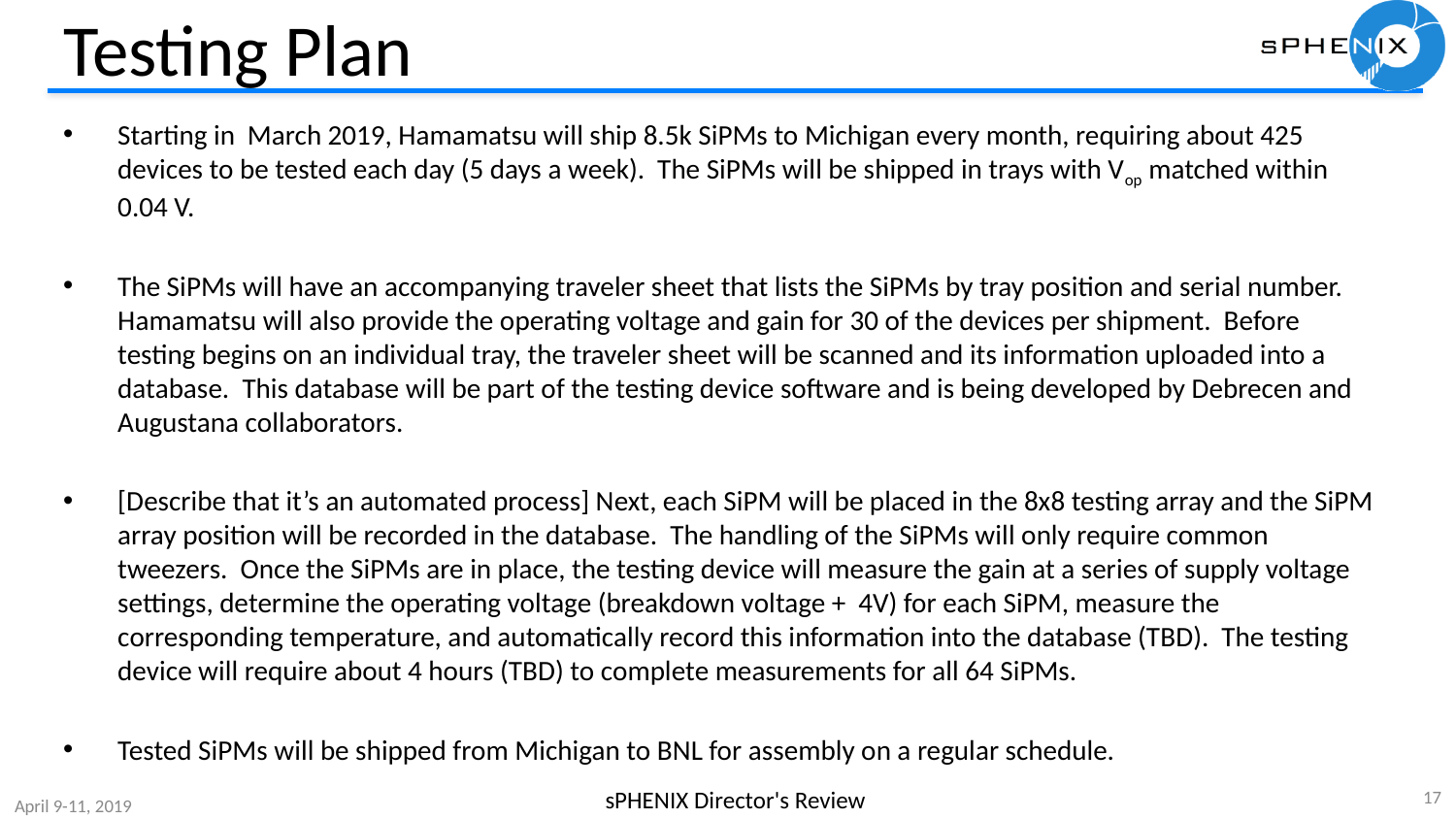

# Testing Plan
Starting in  March 2019, Hamamatsu will ship 8.5k SiPMs to Michigan every month, requiring about 425 devices to be tested each day (5 days a week).  The SiPMs will be shipped in trays with Vop matched within 0.04 V.

The SiPMs will have an accompanying traveler sheet that lists the SiPMs by tray position and serial number.  Hamamatsu will also provide the operating voltage and gain for 30 of the devices per shipment.  Before testing begins on an individual tray, the traveler sheet will be scanned and its information uploaded into a database.  This database will be part of the testing device software and is being developed by Debrecen and Augustana collaborators.

[Describe that it’s an automated process] Next, each SiPM will be placed in the 8x8 testing array and the SiPM array position will be recorded in the database.  The handling of the SiPMs will only require common tweezers.  Once the SiPMs are in place, the testing device will measure the gain at a series of supply voltage settings, determine the operating voltage (breakdown voltage +  4V) for each SiPM, measure the corresponding temperature, and automatically record this information into the database (TBD).  The testing device will require about 4 hours (TBD) to complete measurements for all 64 SiPMs.

Tested SiPMs will be shipped from Michigan to BNL for assembly on a regular schedule.

17
sPHENIX Director's Review
April 9-11, 2019